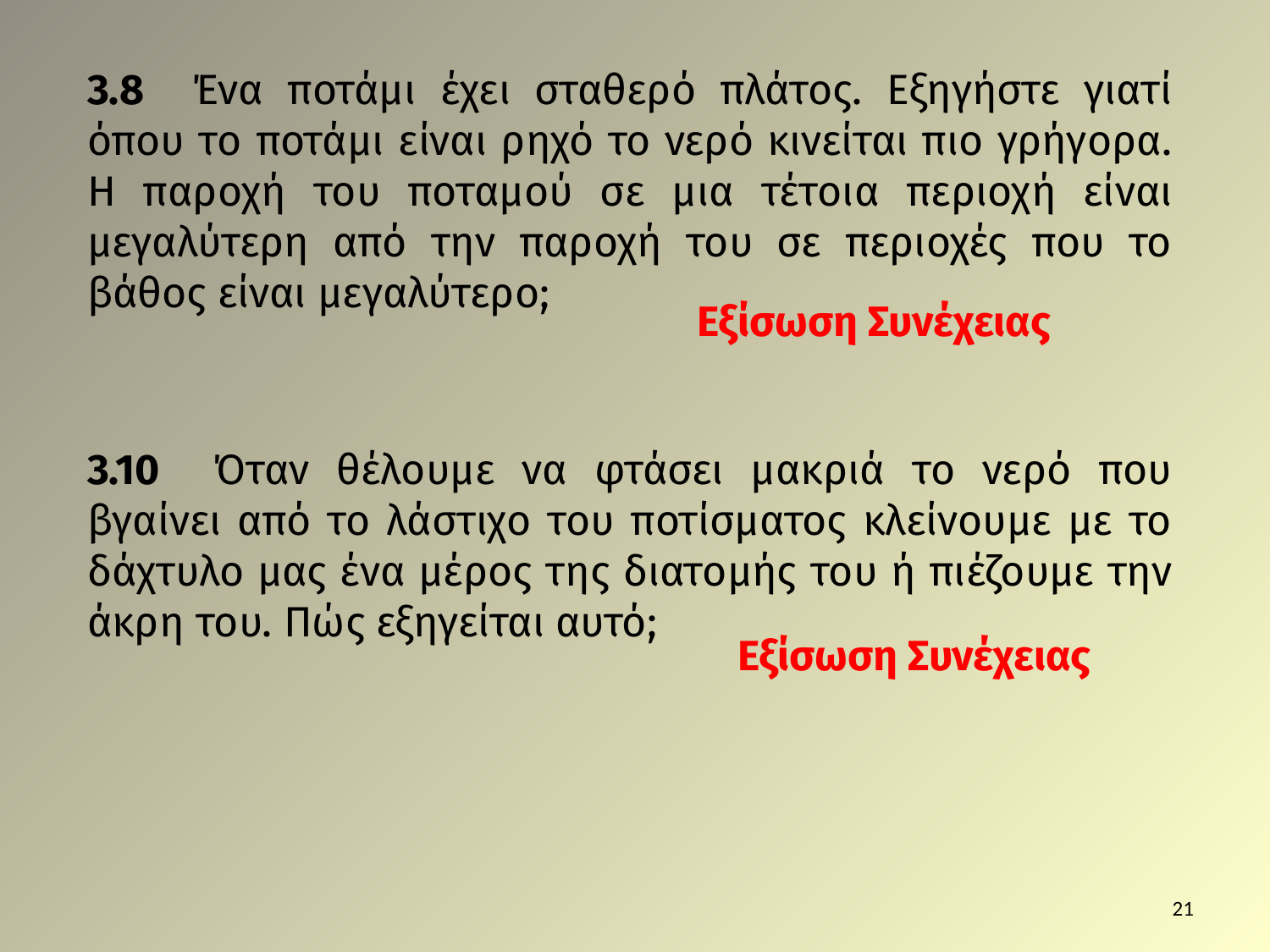

3.8  Ένα ποτάμι έχει σταθερό πλάτος. Εξηγήστε γιατί όπου το ποτάμι είναι ρηχό το νερό κινείται πιο γρήγορα. Η παροχή του ποταμού σε μια τέτοια περιοχή είναι μεγαλύτερη από την παροχή του σε περιοχές που το βάθος είναι μεγαλύτερο;
Εξίσωση Συνέχειας
3.10  Όταν θέλουμε να φτάσει μακριά το νερό που βγαίνει από το λάστιχο του ποτίσματος κλείνουμε με το δάχτυλο μας ένα μέρος της διατομής του ή πιέζουμε την άκρη του. Πώς εξηγείται αυτό;
Εξίσωση Συνέχειας
21